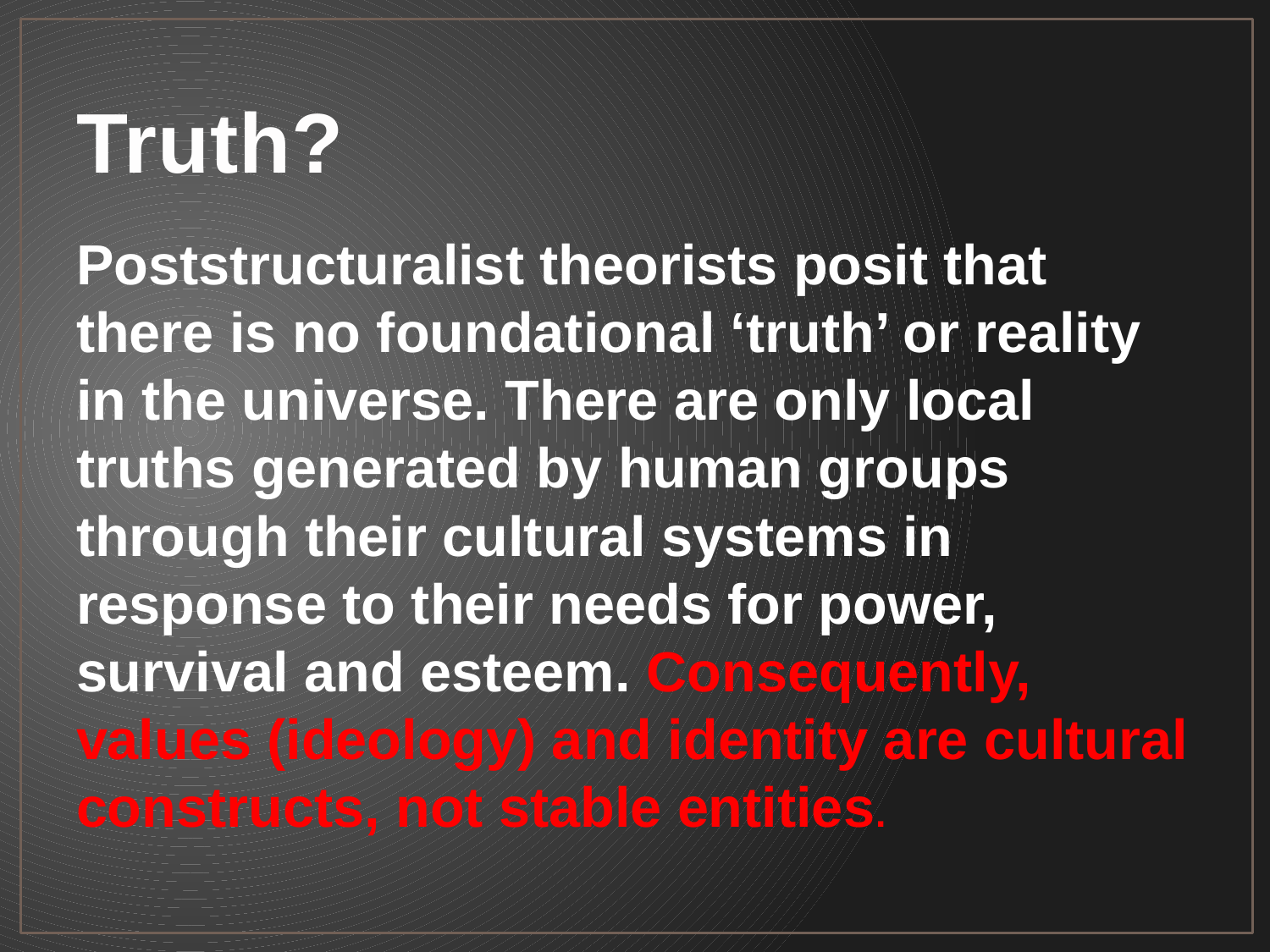

# Truth?
Poststructuralist theorists posit that there is no foundational ‘truth’ or reality in the universe. There are only local truths generated by human groups through their cultural systems in response to their needs for power, survival and esteem. Consequently, values (ideology) and identity are cultural constructs, not stable entities.